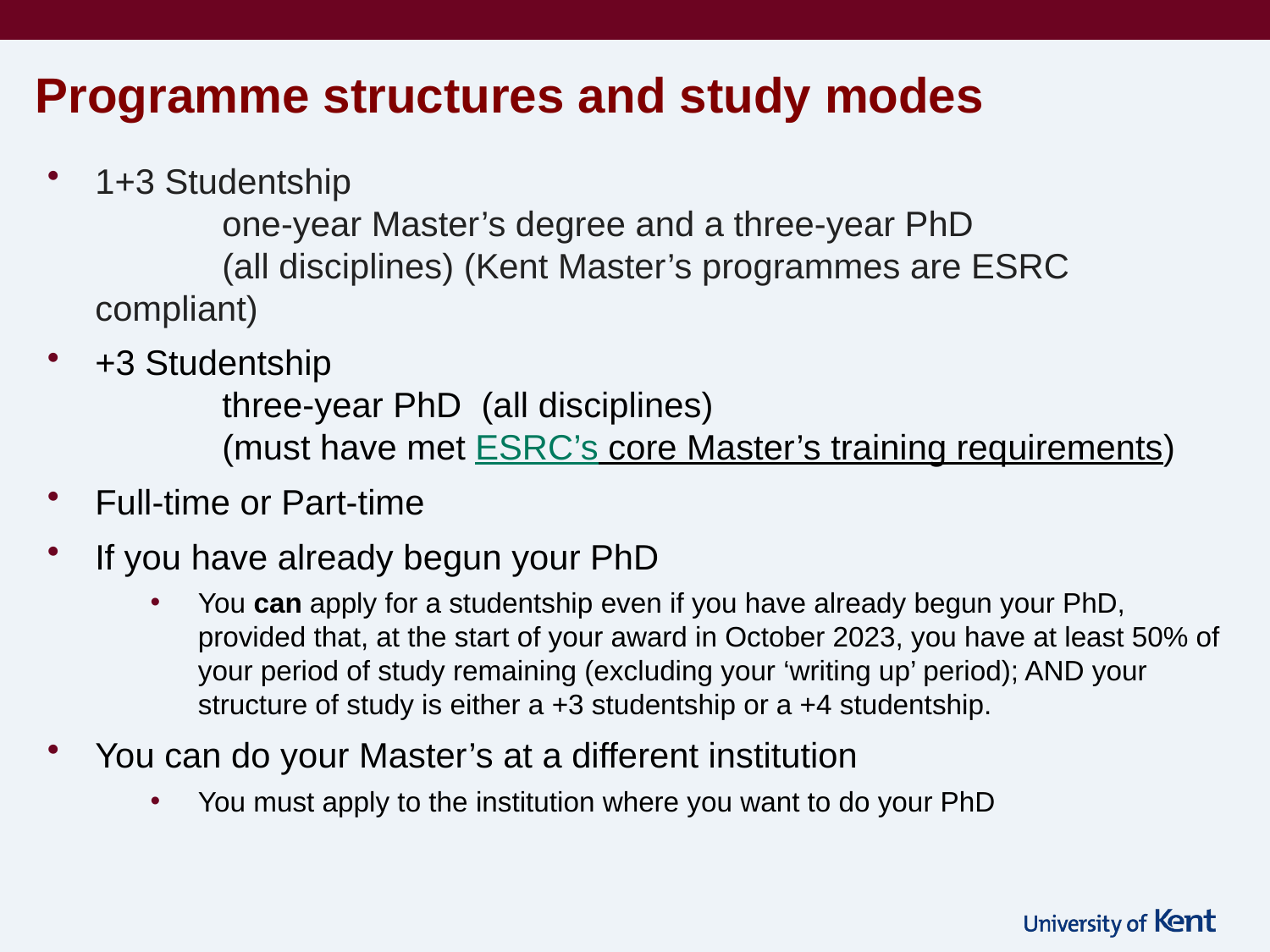

# Programme structures and study modes
1+3 Studentship
	one-year Master’s degree and a three-year PhD
	(all disciplines) (Kent Master’s programmes are ESRC compliant)
+3 Studentship
	three-year PhD  (all disciplines)
	(must have met ESRC’s core Master’s training requirements)
Full-time or Part-time
If you have already begun your PhD
You can apply for a studentship even if you have already begun your PhD, provided that, at the start of your award in October 2023, you have at least 50% of your period of study remaining (excluding your ‘writing up’ period); AND your structure of study is either a +3 studentship or a +4 studentship.
You can do your Master’s at a different institution
You must apply to the institution where you want to do your PhD